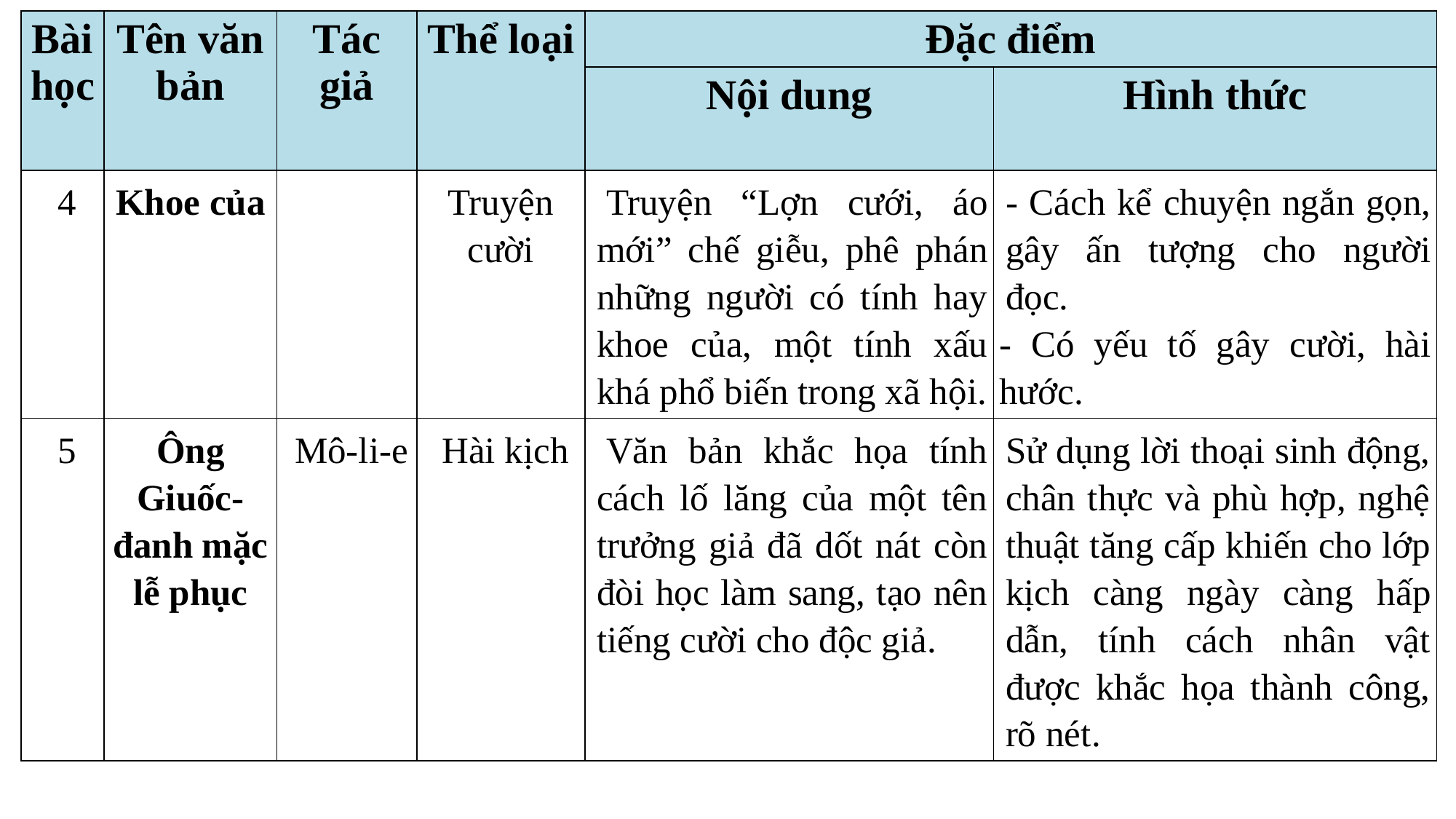

| Bài học | Tên văn bản | Tác giả | Thể loại | Đặc điểm |  |
| --- | --- | --- | --- | --- | --- |
|  |  |  |  | Nội dung | Hình thức |
| 4 | Khoe của |  | Truyện cười | Truyện “Lợn cưới, áo mới” chế giễu, phê phán những người có tính hay khoe của, một tính xấu khá phổ biến trong xã hội. | - Cách kể chuyện ngắn gọn, gây ấn tượng cho người đọc. - Có yếu tố gây cười, hài hước. |
| 5 | Ông Giuốc- đanh mặc lễ phục | Mô-li-e | Hài kịch | Văn bản khắc họa tính cách lố lăng của một tên trưởng giả đã dốt nát còn đòi học làm sang, tạo nên tiếng cười cho độc giả. | Sử dụng lời thoại sinh động, chân thực và phù hợp, nghệ thuật tăng cấp khiến cho lớp kịch càng ngày càng hấp dẫn, tính cách nhân vật được khắc họa thành công, rõ nét. |